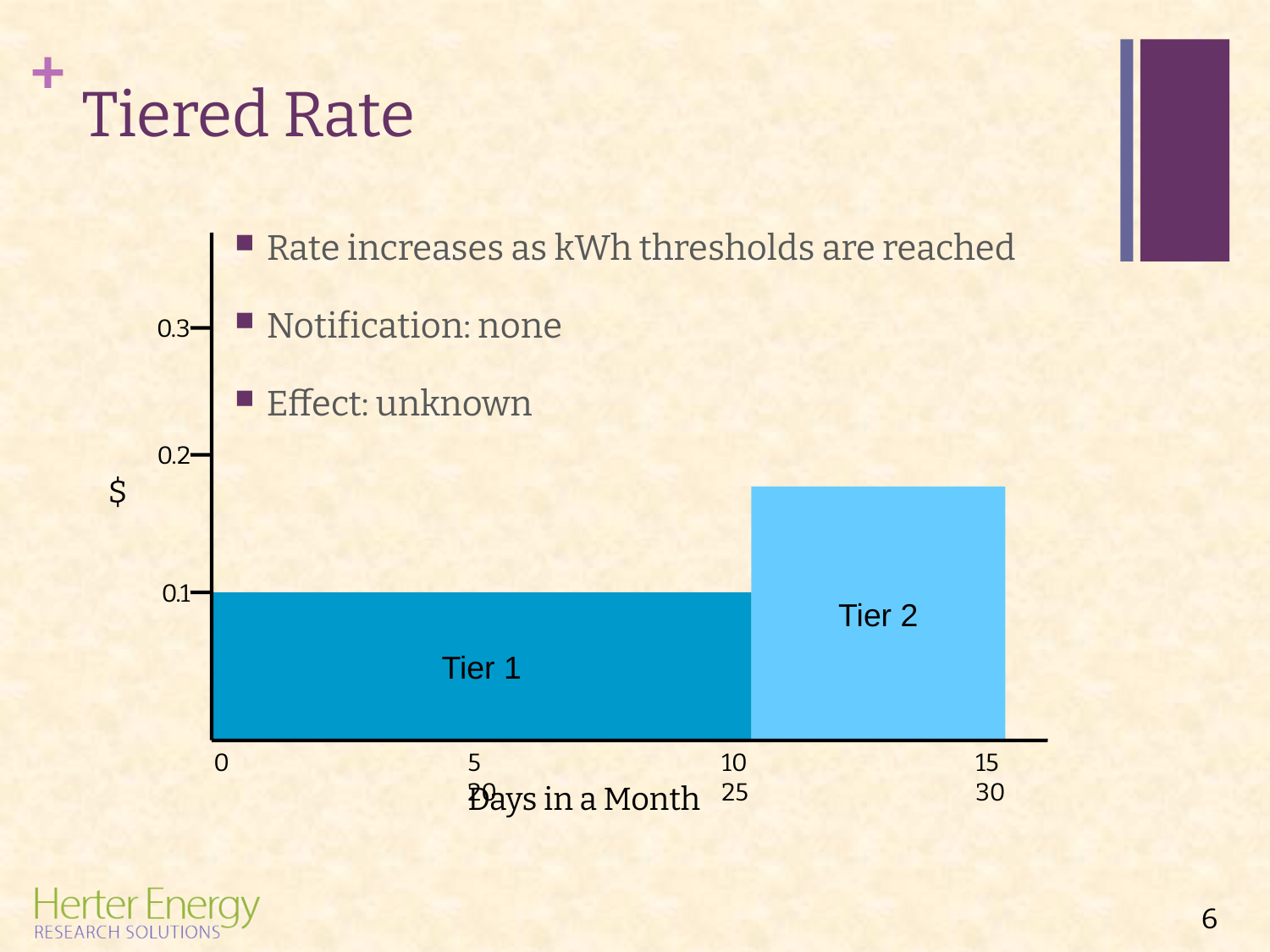

# Tiered Rate
Rate increases as kWh thresholds are reached
Notification: none
Effect: unknown

0.3

0.2

$
Tier 2
0.1

Tier 1
0		5		10		15		20		25		30

Days in a Month
6